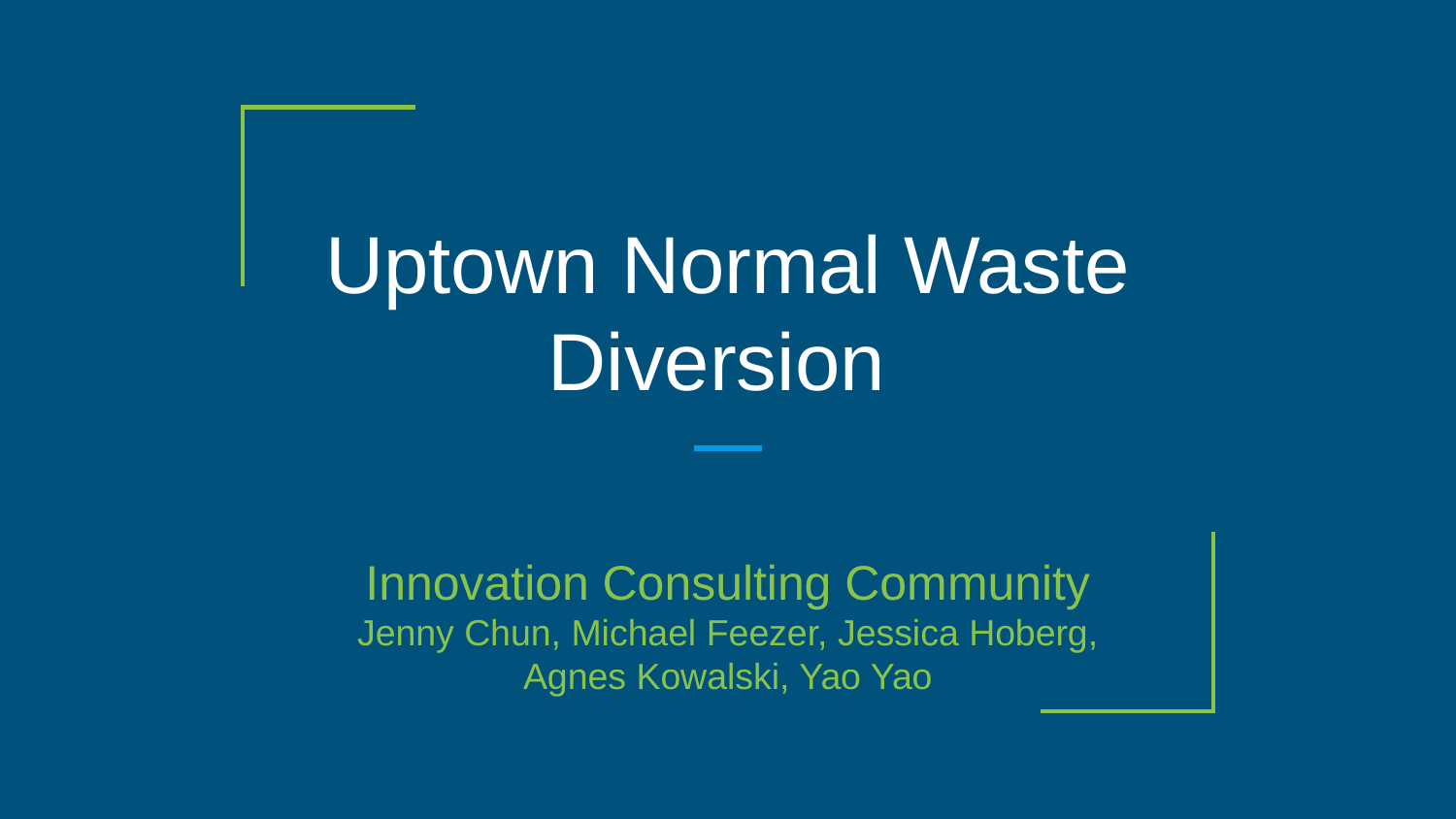

# Uptown Normal Waste Diversion
Innovation Consulting Community
Jenny Chun, Michael Feezer, Jessica Hoberg,
Agnes Kowalski, Yao Yao